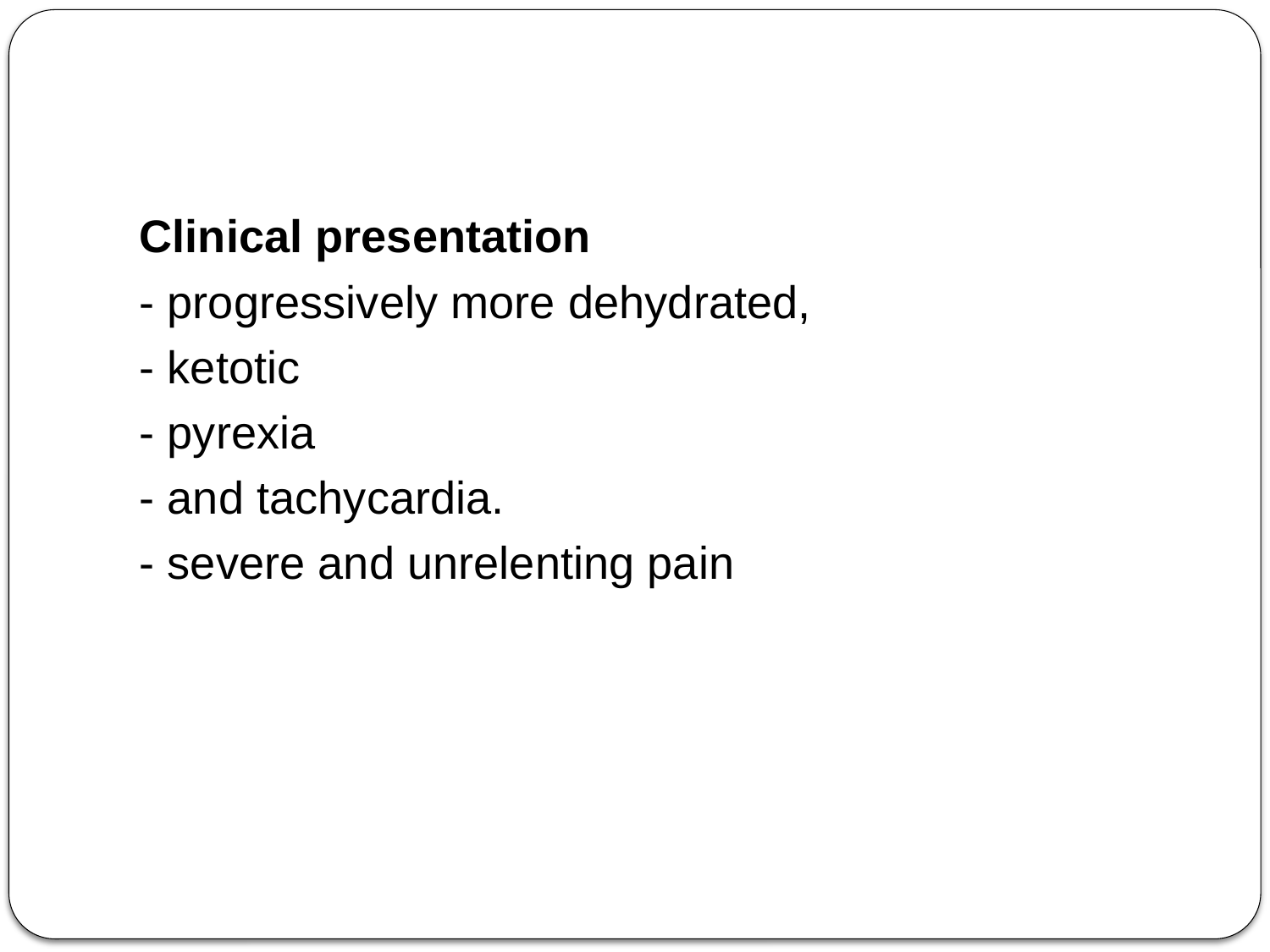

Clinical presentation
- progressively more dehydrated,
- ketotic
- pyrexia
- and tachycardia.
- severe and unrelenting pain